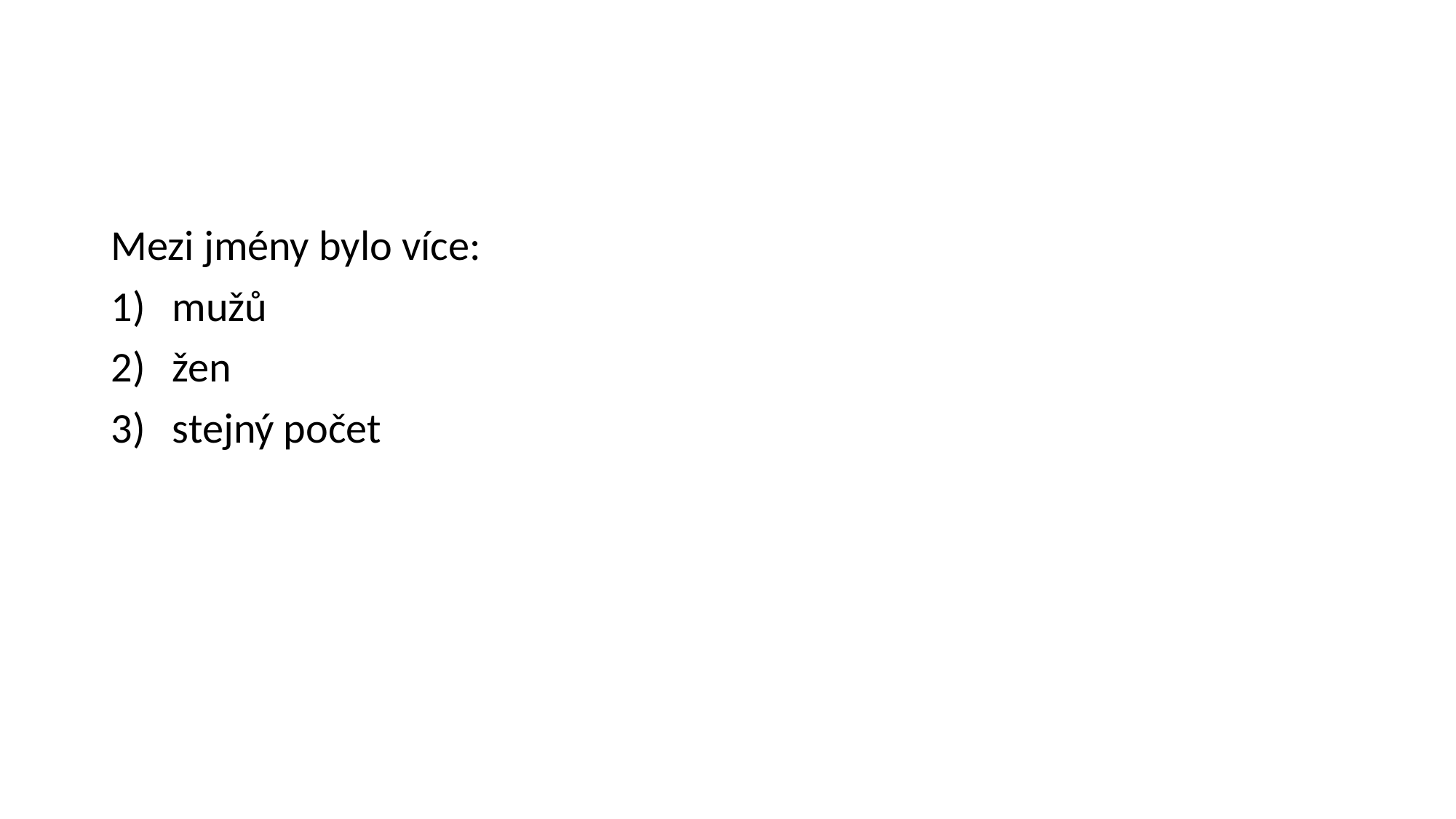

#
Mezi jmény bylo více:
mužů
žen
stejný počet